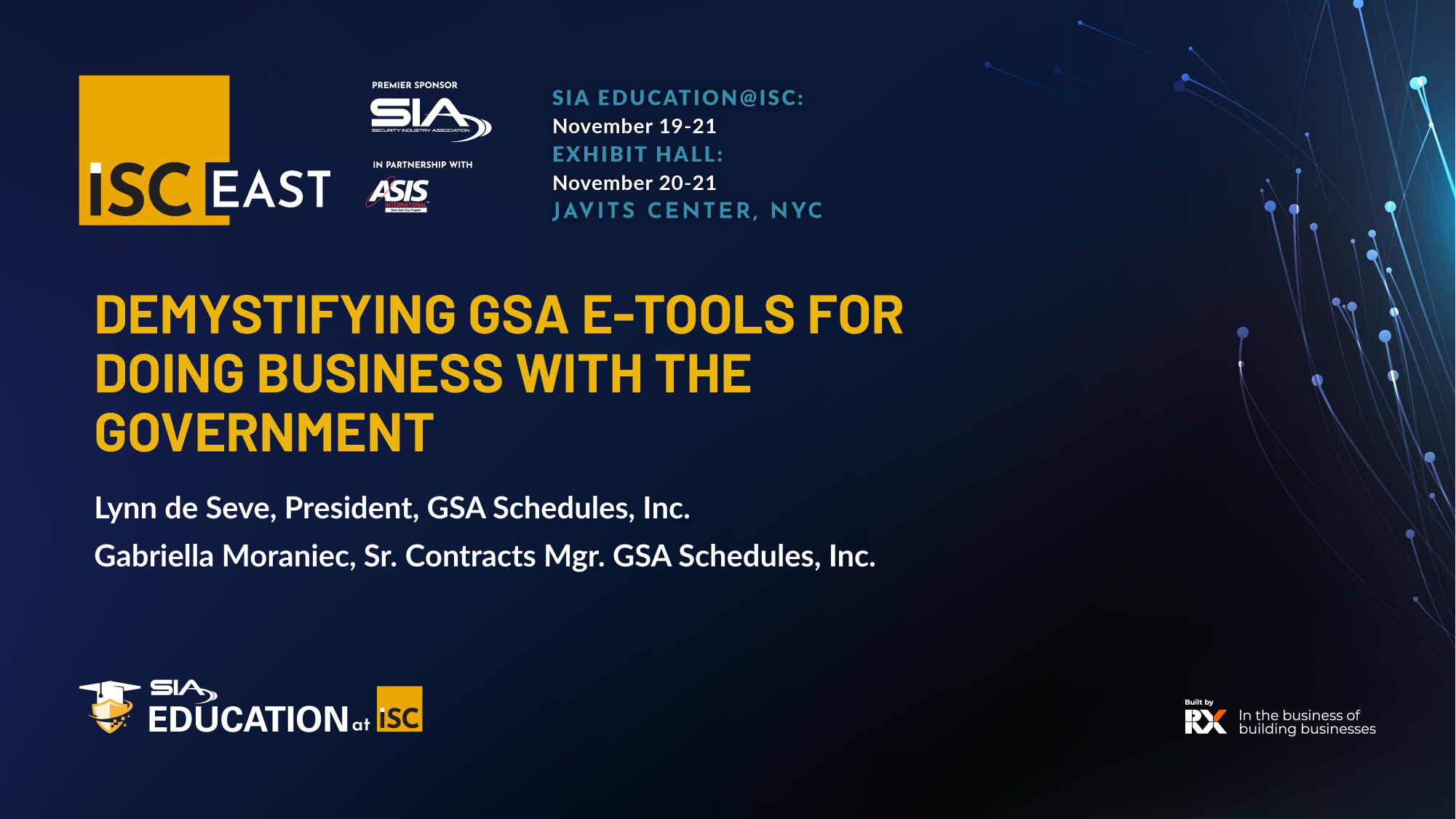

# DEMYSTIFYING GSA E-TOOLS FOR DOING BUSINESS WITH THE GOVERNMENT
Lynn de Seve, President, GSA Schedules, Inc.
Gabriella Moraniec, Sr. Contracts Mgr. GSA Schedules, Inc.